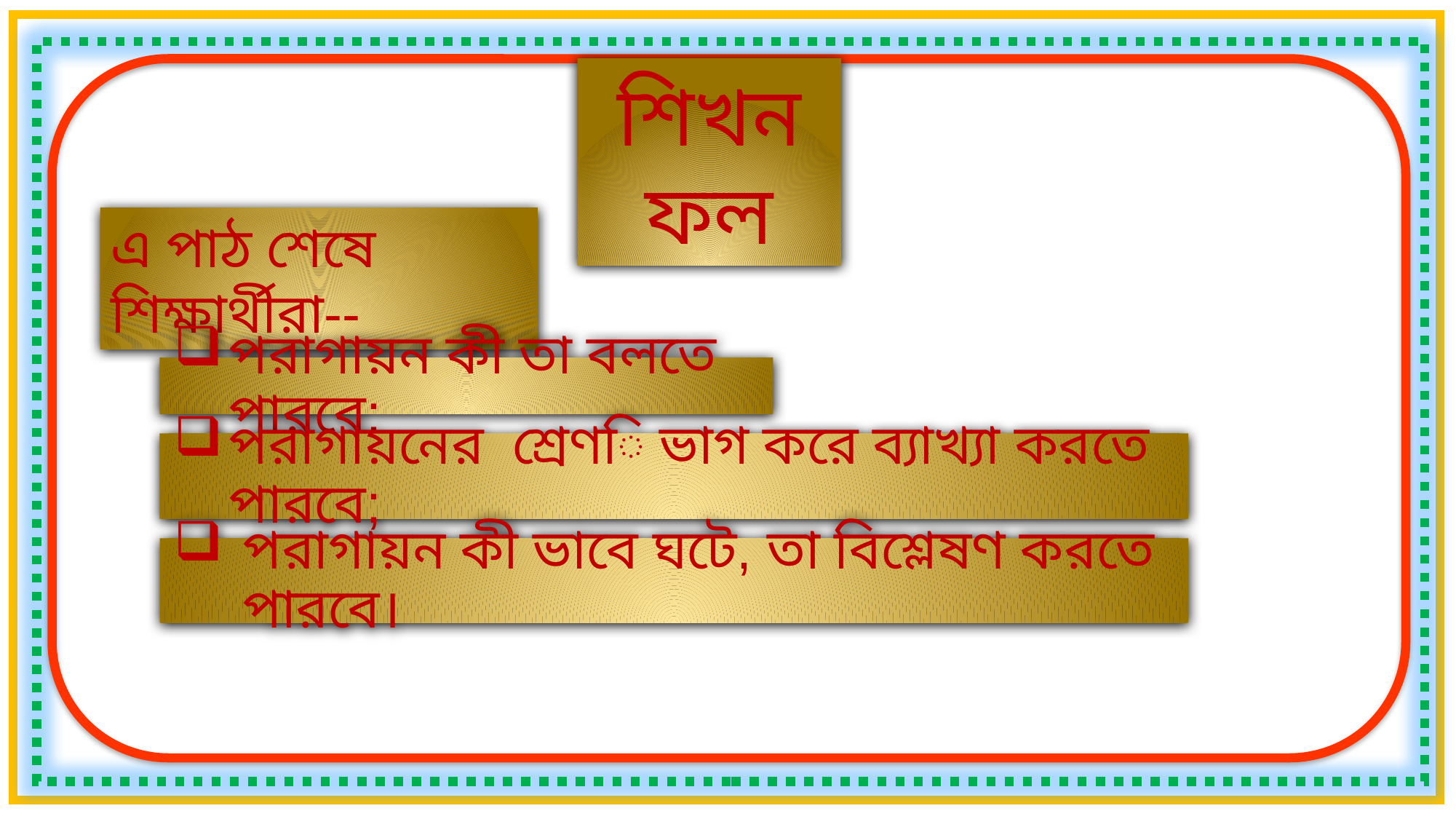

শিখনফল

এ পাঠ শেষে শিক্ষার্থীরা--
পরাগায়ন কী তা বলতে পারবে;
পরাগায়নের  শ্রেণি ভাগ করে ব্যাখ্যা করতে পারবে;
পরাগায়ন কী ভাবে ঘটে, তা বিশ্লেষণ করতে পারবে।